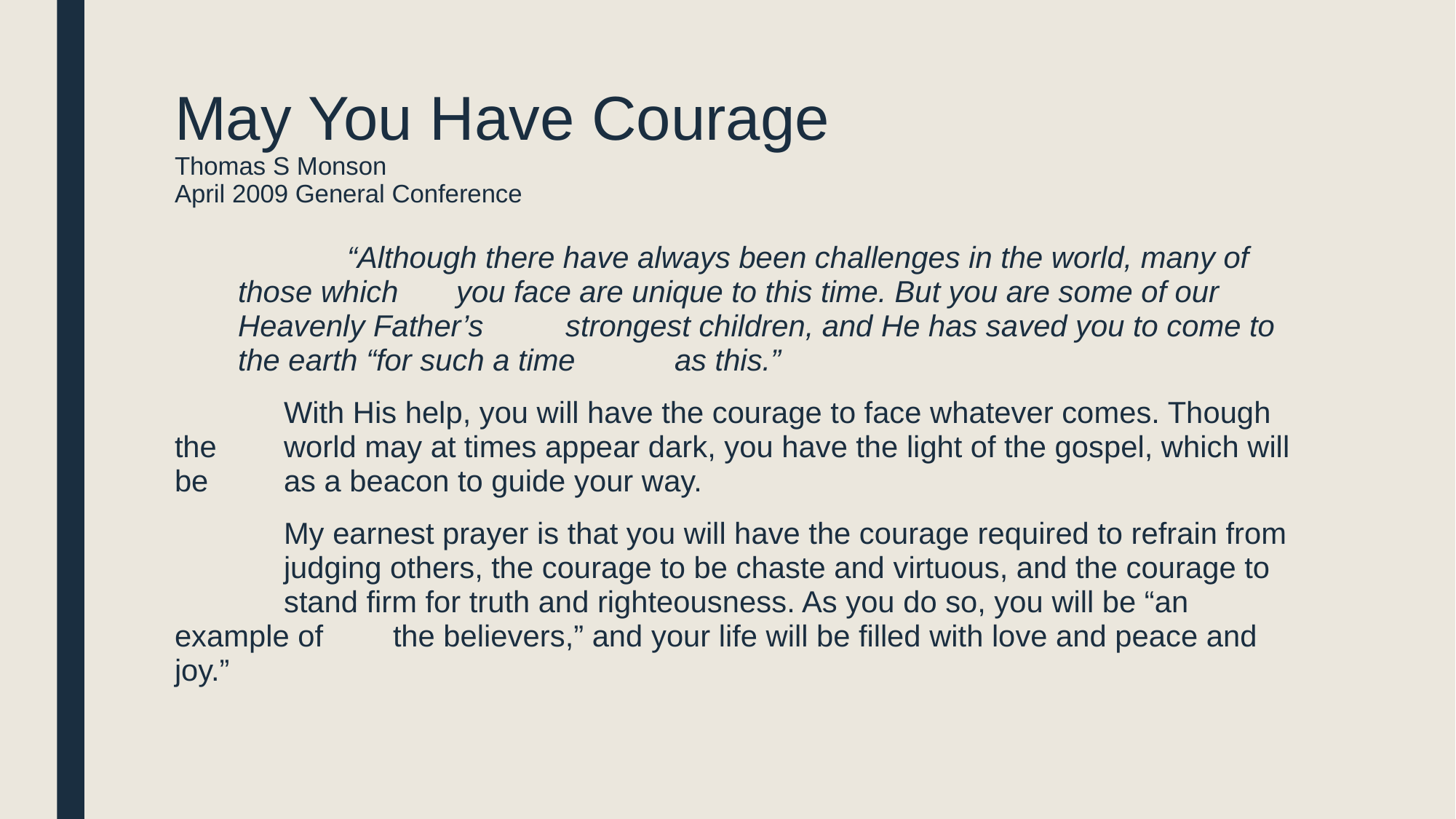

# May You Have Courage Thomas S Monson April 2009 General Conference
	“Although there have always been challenges in the world, many of those which 	you face are unique to this time. But you are some of our Heavenly Father’s 	strongest children, and He has saved you to come to the earth “for such a time 	as this.”
	With His help, you will have the courage to face whatever comes. Though the 	world may at times appear dark, you have the light of the gospel, which will be 	as a beacon to guide your way.
	My earnest prayer is that you will have the courage required to refrain from 	judging others, the courage to be chaste and virtuous, and the courage to 	stand firm for truth and righteousness. As you do so, you will be “an example of 	the believers,” and your life will be filled with love and peace and joy.”